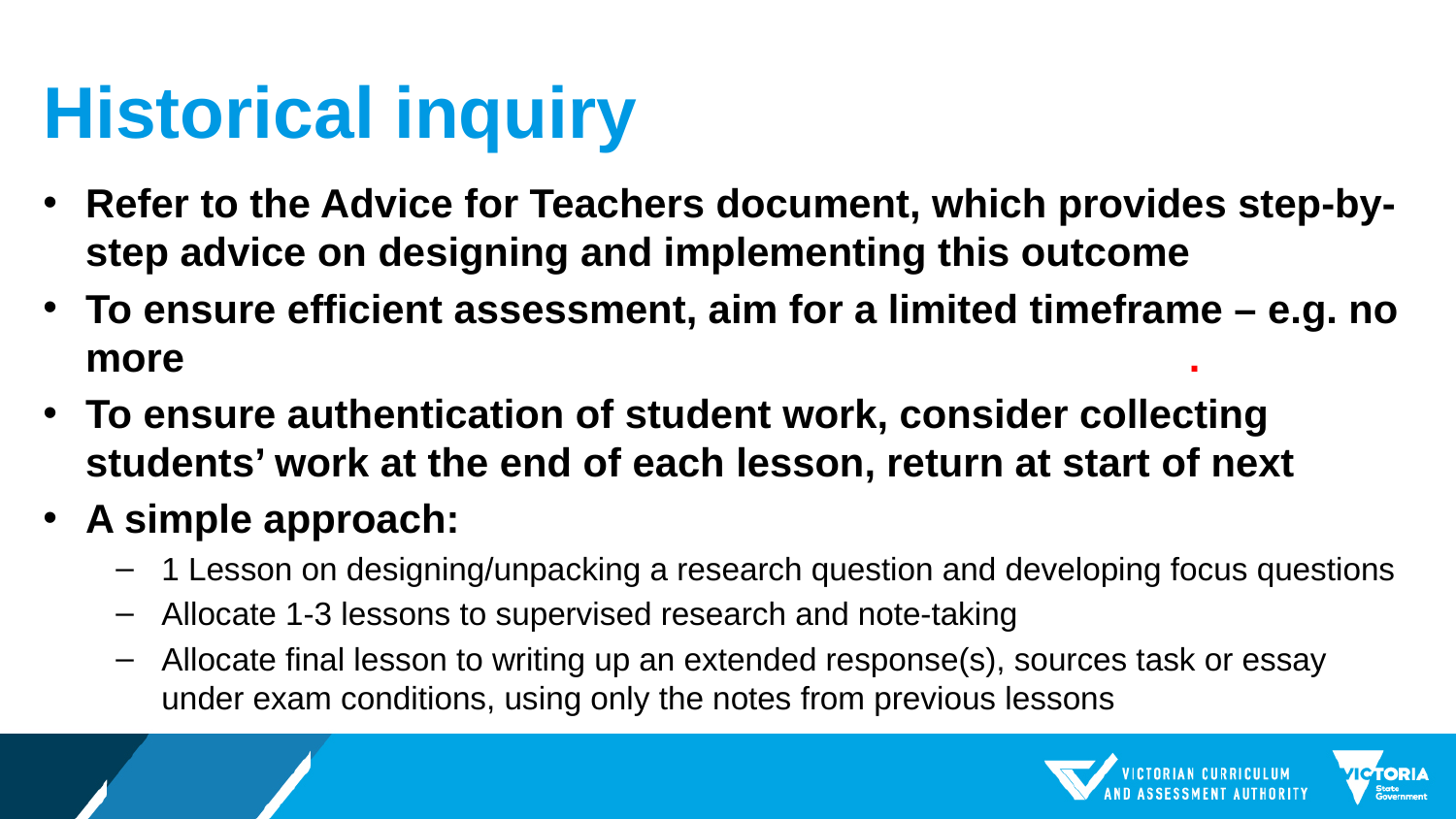

# Historical inquiry
Refer to the Advice for Teachers document, which provides step-by-step advice on designing and implementing this outcome
To ensure efficient assessment, aim for a limited timeframe – e.g. no more than 2-3 lessons on researching and gathering data.
To ensure authentication of student work, consider collecting students’ work at the end of each lesson, return at start of next
A simple approach:
1 Lesson on designing/unpacking a research question and developing focus questions
Allocate 1-3 lessons to supervised research and note-taking
Allocate final lesson to writing up an extended response(s), sources task or essay under exam conditions, using only the notes from previous lessons